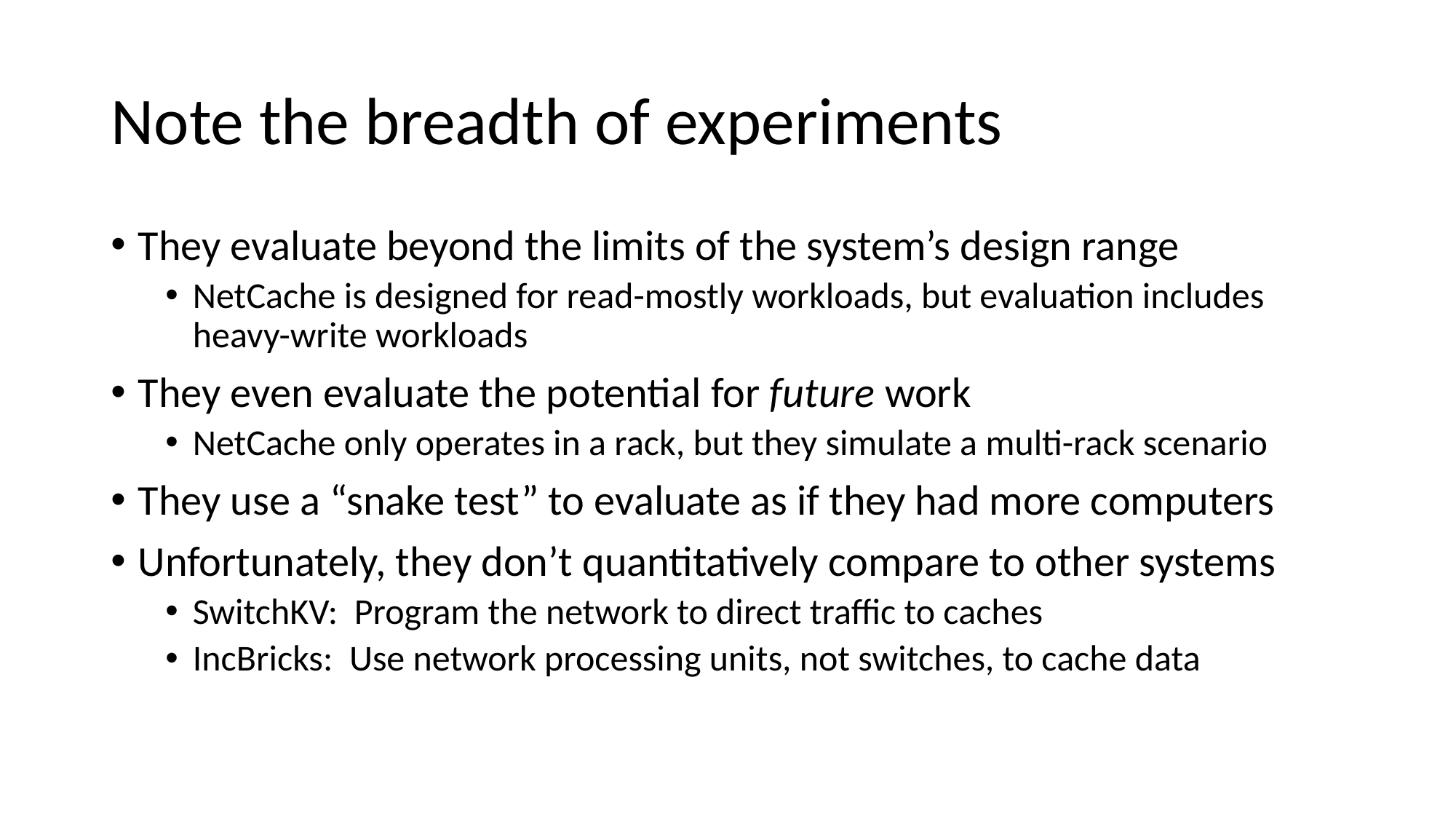

# Note the breadth of experiments
They evaluate beyond the limits of the system’s design range
NetCache is designed for read-mostly workloads, but evaluation includes heavy-write workloads
They even evaluate the potential for future work
NetCache only operates in a rack, but they simulate a multi-rack scenario
They use a “snake test” to evaluate as if they had more computers
Unfortunately, they don’t quantitatively compare to other systems
SwitchKV:  Program the network to direct traffic to caches
IncBricks:  Use network processing units, not switches, to cache data